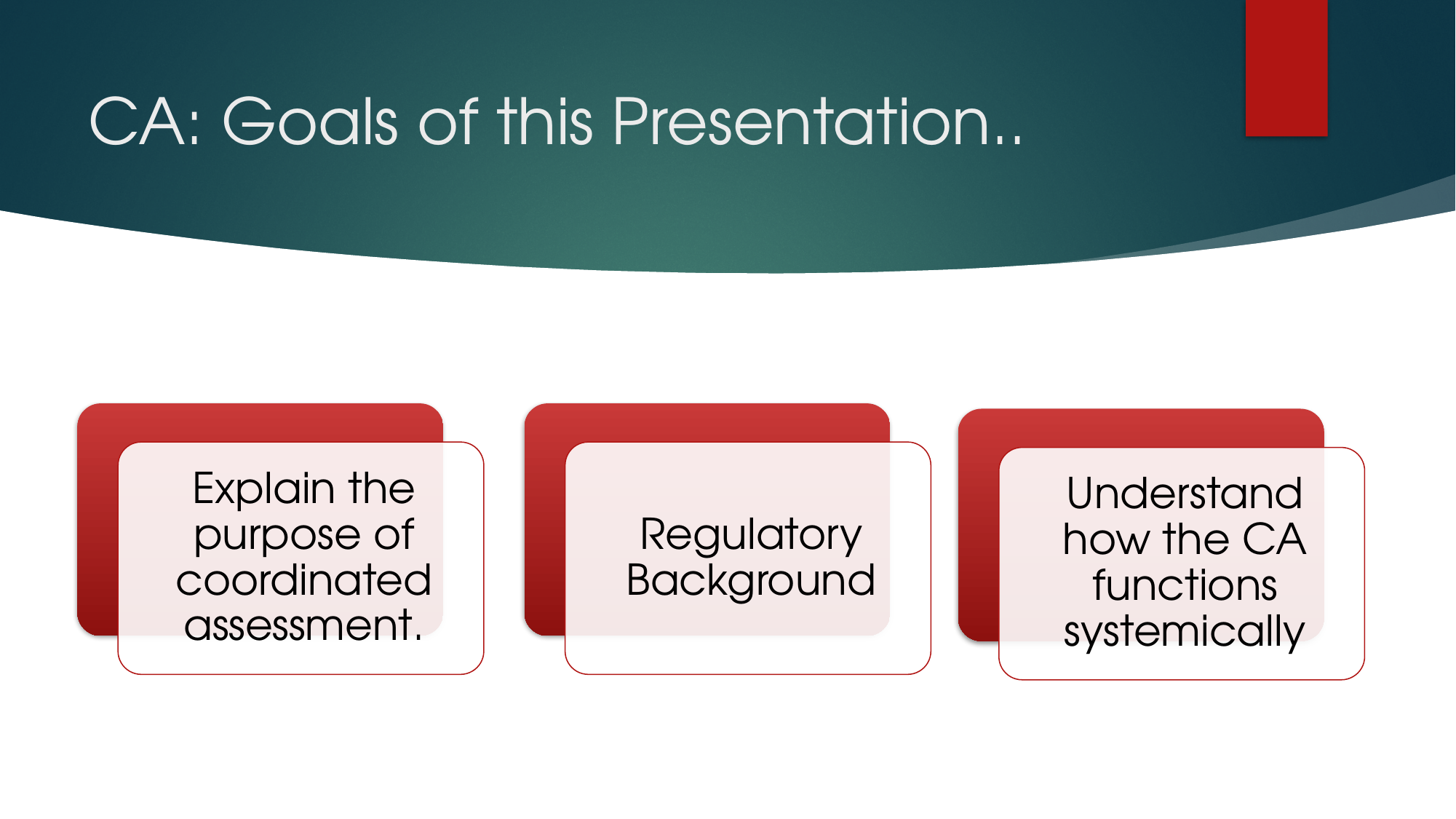

# CA: Goals of this Presentation..

Explain the purpose of coordinated assessment.
Regulatory Background
Understand how the CA functions systemically